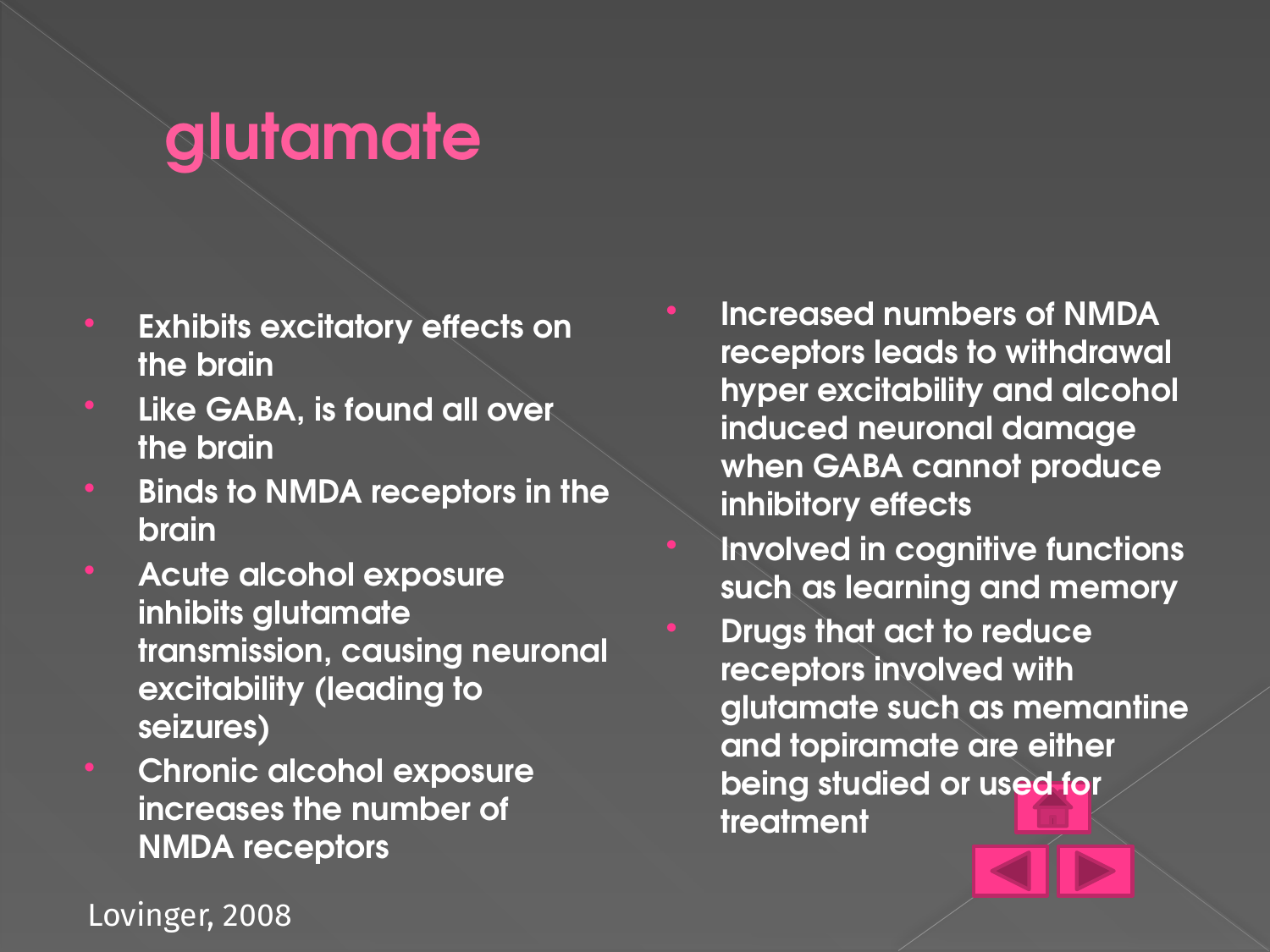

# glutamate

Exhibits excitatory effects on the brain
Like GABA, is found all over the brain
Binds to NMDA receptors in the brain
Acute alcohol exposure inhibits glutamate transmission, causing neuronal excitability (leading to seizures)
Chronic alcohol exposure increases the number of NMDA receptors

Increased numbers of NMDA receptors leads to withdrawal hyper excitability and alcohol induced neuronal damage when GABA cannot produce inhibitory effects
Involved in cognitive functions such as learning and memory
Drugs that act to reduce receptors involved with glutamate such as memantine and topiramate are either being studied or used for treatment

Lovinger, 2008